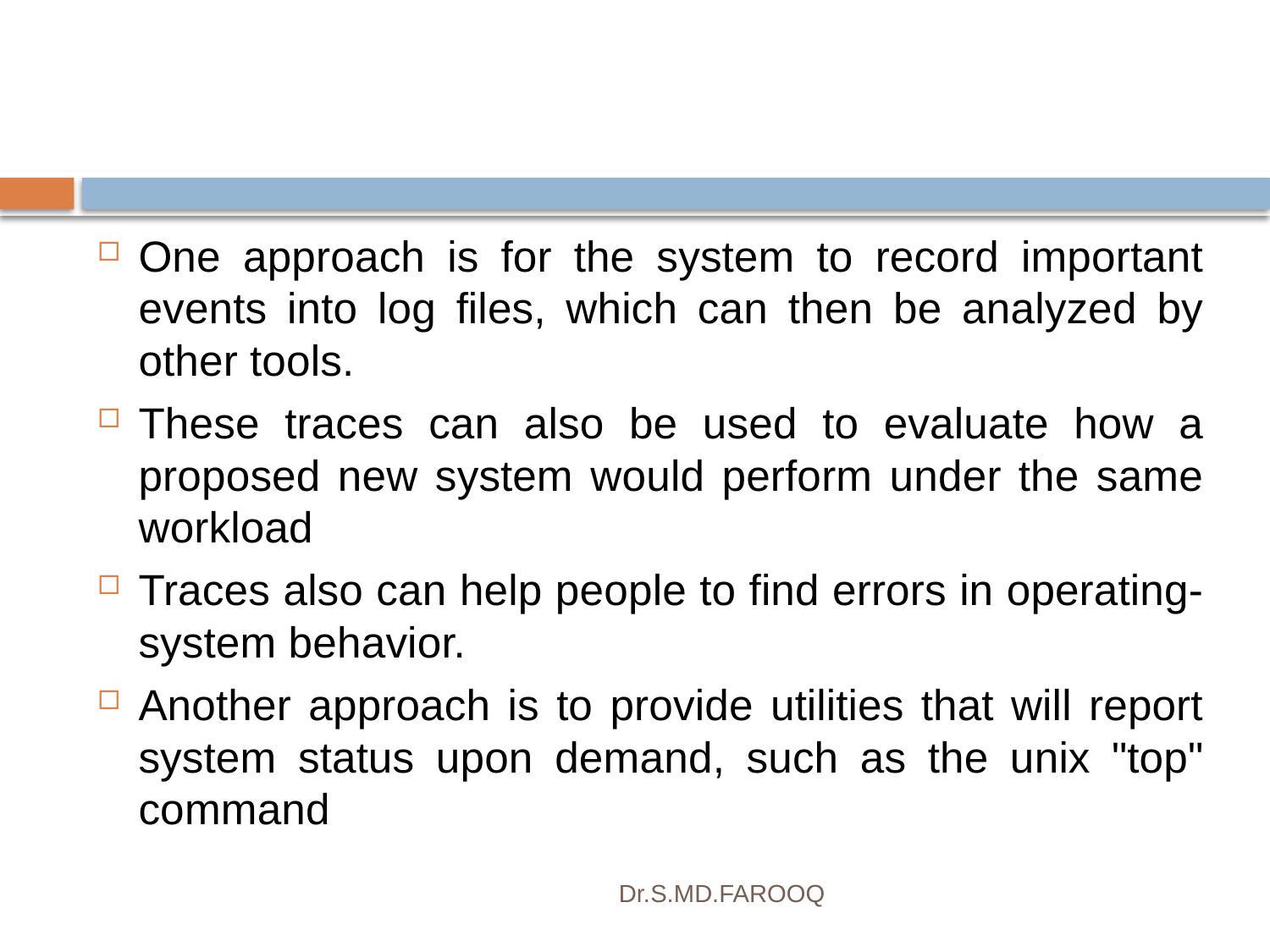

#
One approach is for the system to record important events into log files, which can then be analyzed by other tools.
These traces can also be used to evaluate how a proposed new system would perform under the same workload
Traces also can help people to find errors in operating-system behavior.
Another approach is to provide utilities that will report system status upon demand, such as the unix "top" command
Dr.S.MD.FAROOQ